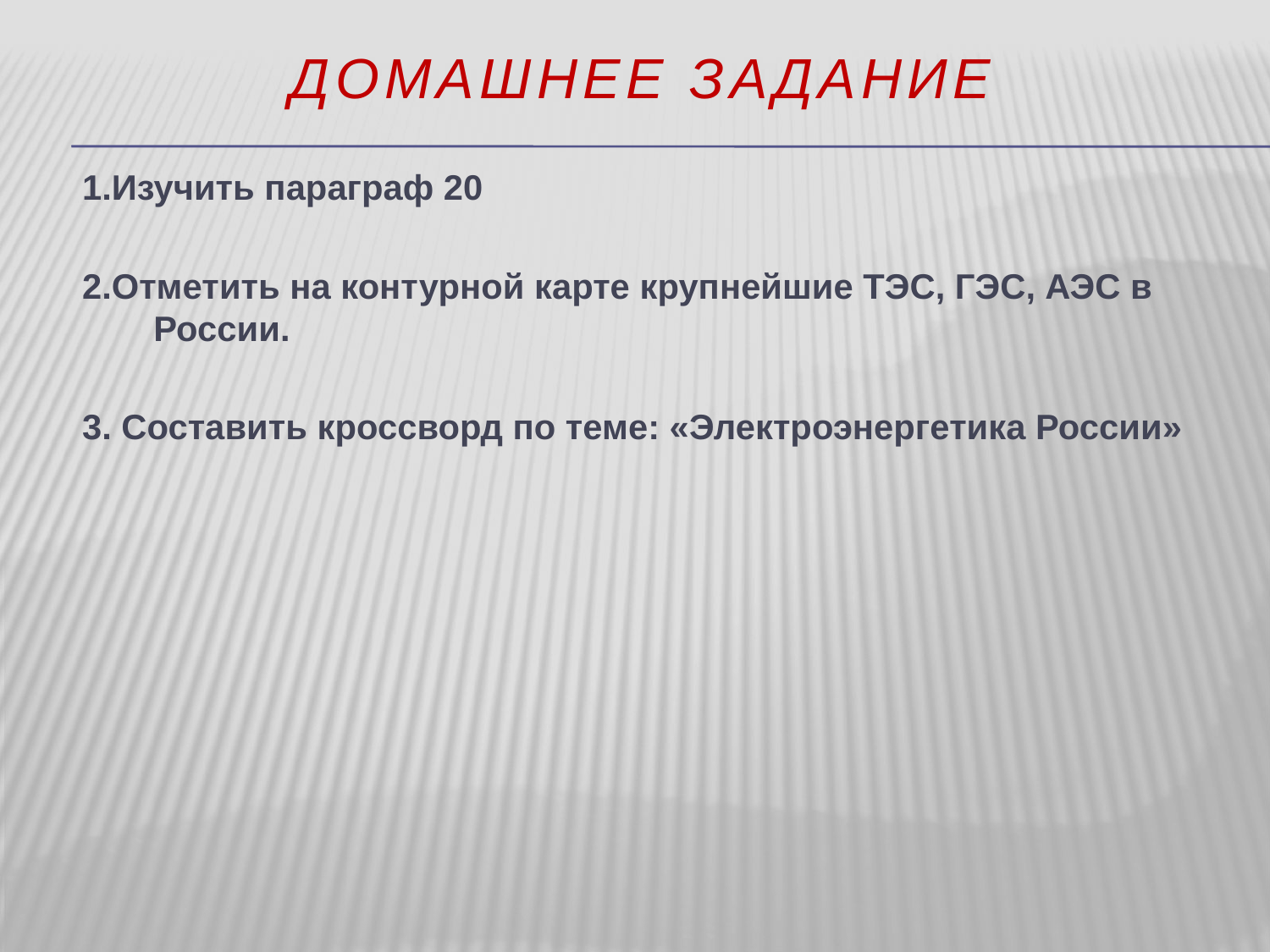

# Домашнее задание
1.Изучить параграф 20

2.Отметить на контурной карте крупнейшие ТЭС, ГЭС, АЭС в России.

3. Составить кроссворд по теме: «Электроэнергетика России»